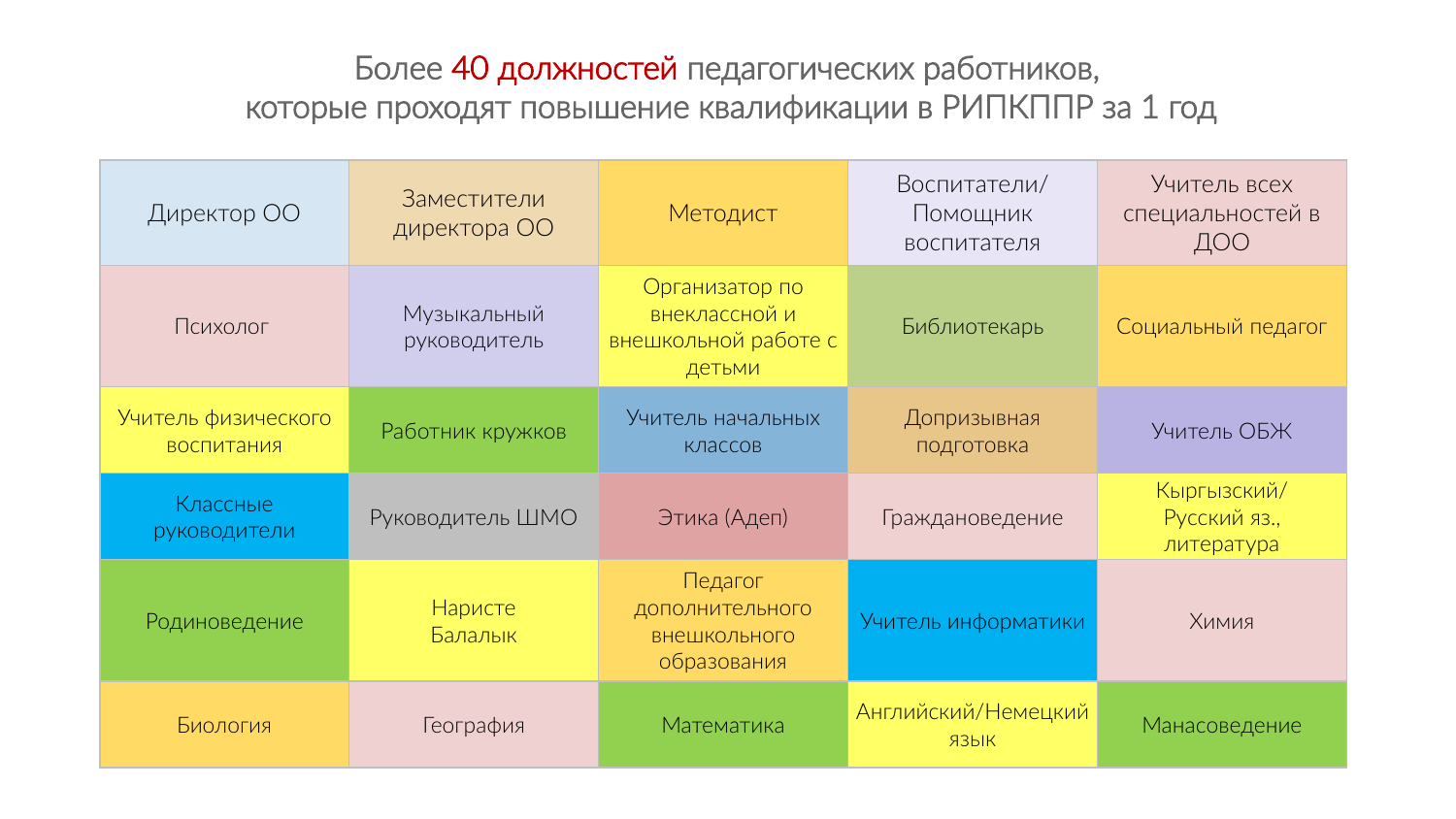

Более 40 должностей педагогических работников,
которые проходят повышение квалификации в РИПКППР за 1 год
| Директор ОО | Заместители директора ОО | Методист | Воспитатели/ Помощник воспитателя | Учитель всех специальностей в ДОО |
| --- | --- | --- | --- | --- |
| Психолог | Музыкальный руководитель | Организатор по внеклассной и внешкольной работе с детьми | Библиотекарь | Социальный педагог |
| Учитель физического воспитания | Работник кружков | Учитель начальных классов | Допризывная подготовка | Учитель ОБЖ |
| Классные руководители | Руководитель ШМО | Этика (Адеп) | Граждановедение | Кыргызский/ Русский яз., литература |
| Родиноведение | Наристе Балалык | Педагог дополнительного внешкольного образования | Учитель информатики | Химия |
| Биология | География | Математика | Английский/Немецкий язык | Манасоведение |